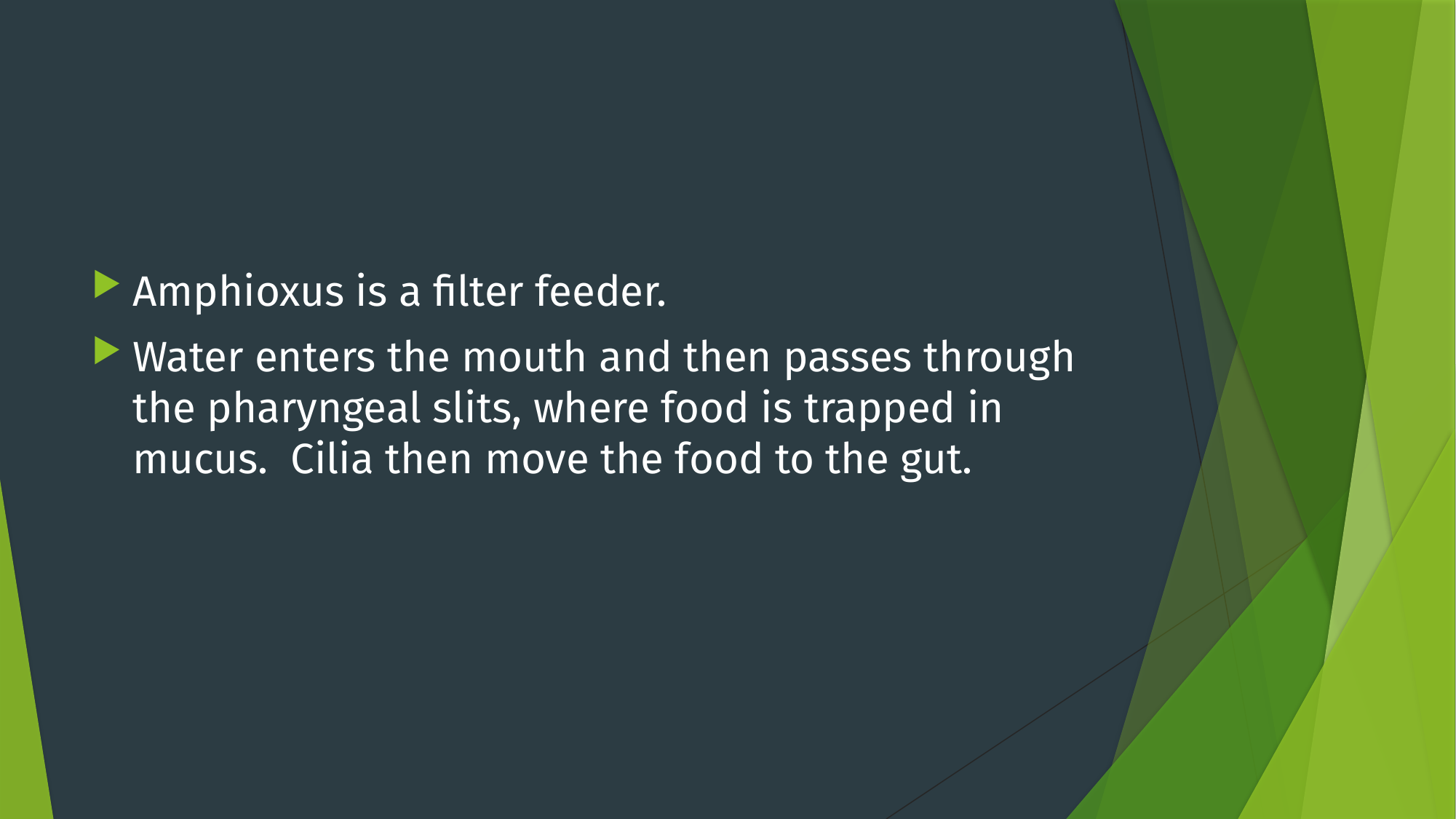

#
Amphioxus is a filter feeder.
Water enters the mouth and then passes through the pharyngeal slits, where food is trapped in mucus.  Cilia then move the food to the gut.